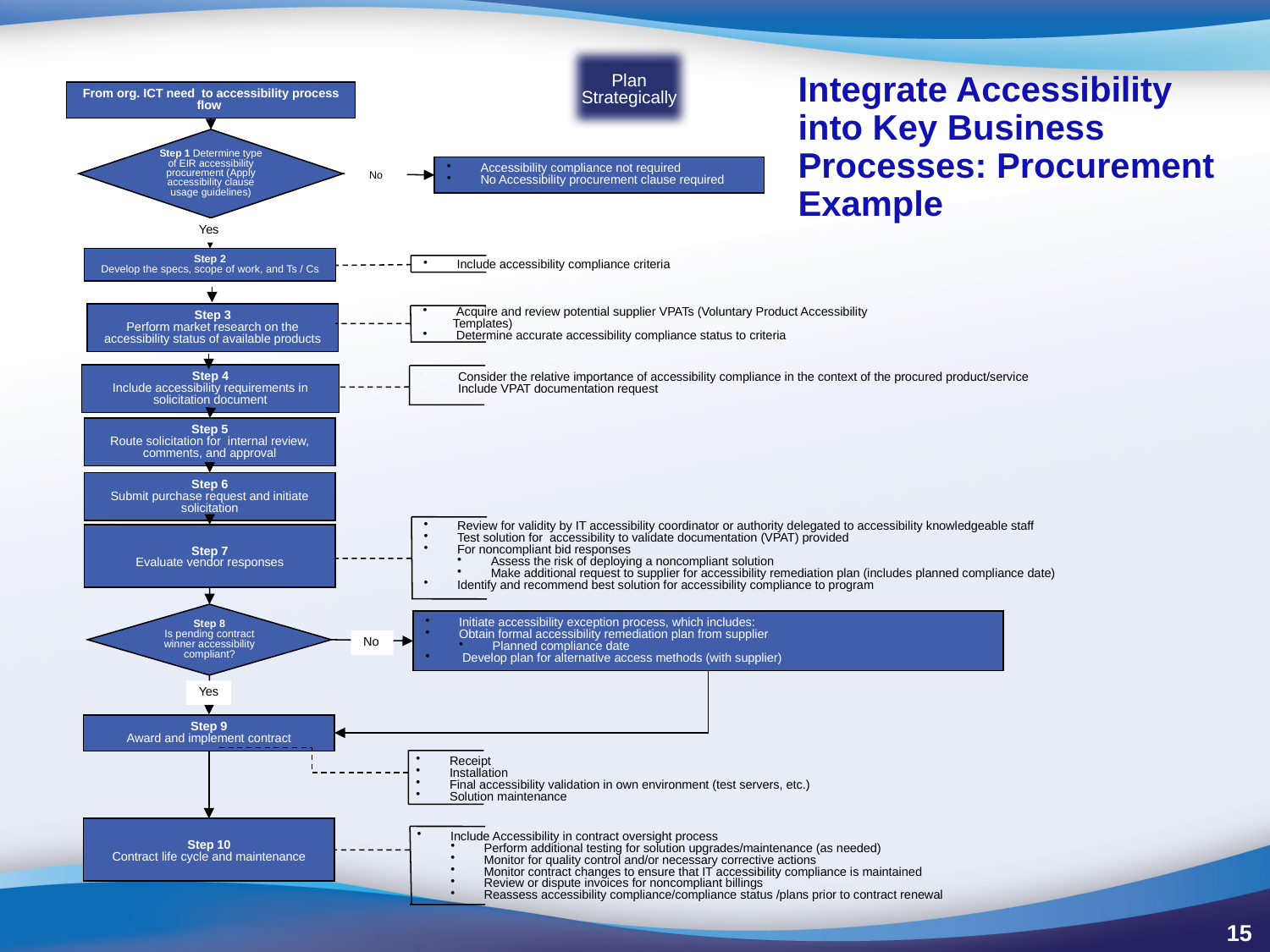

Plan Strategically
From org. ICT need  to accessibility process flow
Step 1 Determine type of EIR accessibility procurement (Apply accessibility clause usage guidelines)
 Accessibility compliance not required
 No Accessibility procurement clause required
No
Yes
Step 2
Develop the specs, scope of work, and Ts / Cs
 Include accessibility compliance criteria

 Acquire and review potential supplier VPATs (Voluntary Product Accessibility Templates)
 Determine accurate accessibility compliance status to criteria
Step 3
Perform market research on the accessibility status of available products

Step 4
Include accessibility requirements in solicitation document
 Consider the relative importance of accessibility compliance in the context of the procured product/service
 Include VPAT documentation request

Step 5
Route solicitation for  internal review, comments, and approval
Step 6
Submit purchase request and initiate solicitation
 Review for validity by IT accessibility coordinator or authority delegated to accessibility knowledgeable staff
 Test solution for  accessibility to validate documentation (VPAT) provided
 For noncompliant bid responses
 Assess the risk of deploying a noncompliant solution
 Make additional request to supplier for accessibility remediation plan (includes planned compliance date)
 Identify and recommend best solution for accessibility compliance to program

Step 7
Evaluate vendor responses

Step 8
Is pending contract winner accessibility compliant?
 Initiate accessibility exception process, which includes:
 Obtain formal accessibility remediation plan from supplier
 Planned compliance date
  Develop plan for alternative access methods (with supplier)
No
Yes
Step 9
Award and implement contract

 Receipt
 Installation
 Final accessibility validation in own environment (test servers, etc.)
 Solution maintenance

Step 10
Contract life cycle and maintenance

 Include Accessibility in contract oversight process
 Perform additional testing for solution upgrades/maintenance (as needed)
 Monitor for quality control and/or necessary corrective actions
 Monitor contract changes to ensure that IT accessibility compliance is maintained
 Review or dispute invoices for noncompliant billings
 Reassess accessibility compliance/compliance status /plans prior to contract renewal

Integrate Accessibility into Key Business Processes: Procurement Example

15